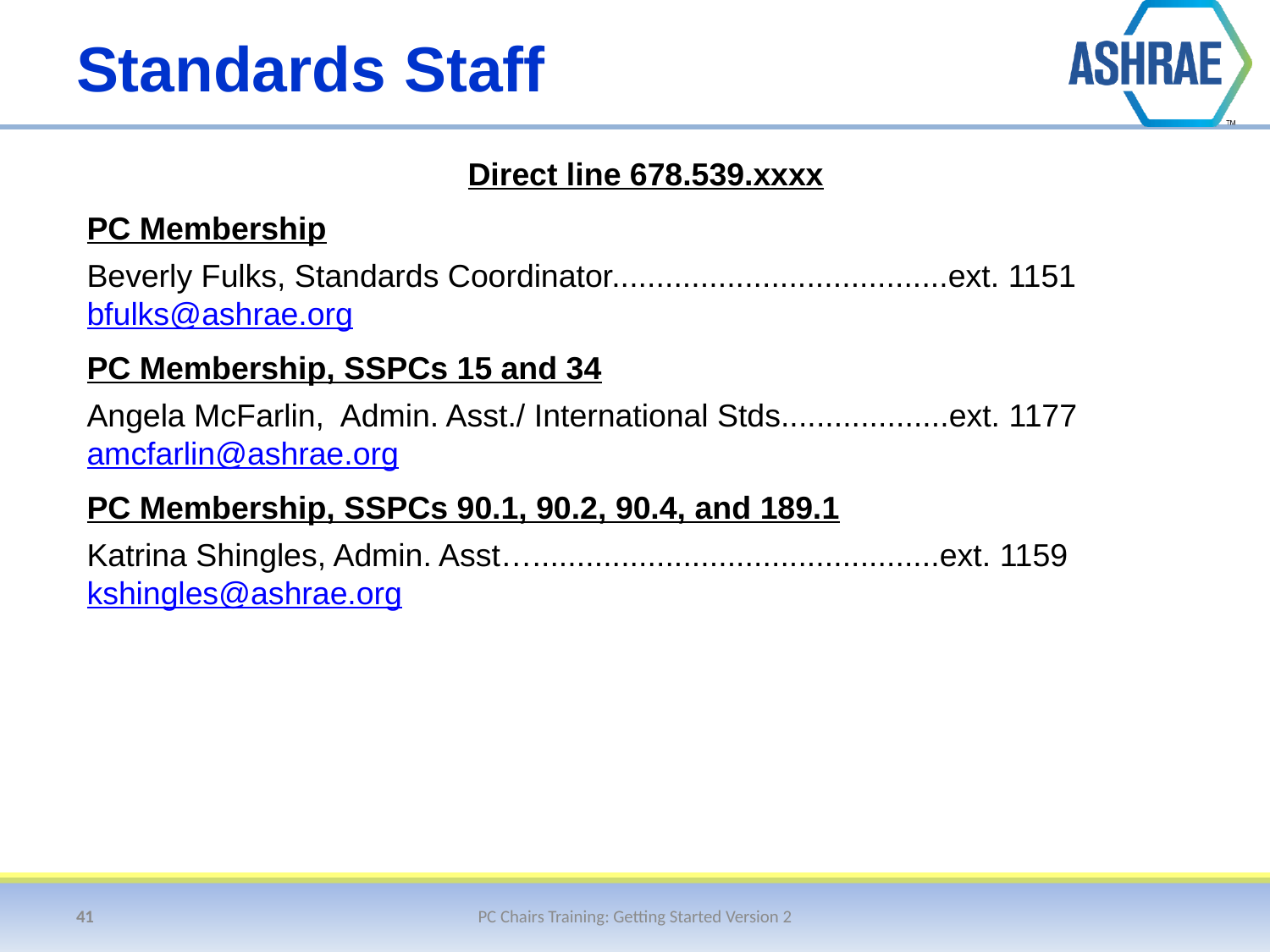

# Standards Staff
Direct line 678.539.xxxx
PC Membership
Beverly Fulks, Standards Coordinator......................................ext. 1151
bfulks@ashrae.org
PC Membership, SSPCs 15 and 34
Angela McFarlin,  Admin. Asst./ International Stds...................ext. 1177
amcfarlin@ashrae.org
PC Membership, SSPCs 90.1, 90.2, 90.4, and 189.1
Katrina Shingles, Admin. Asst…..............................................ext. 1159
kshingles@ashrae.org

41
PC Chairs Training: Getting Started Version 2